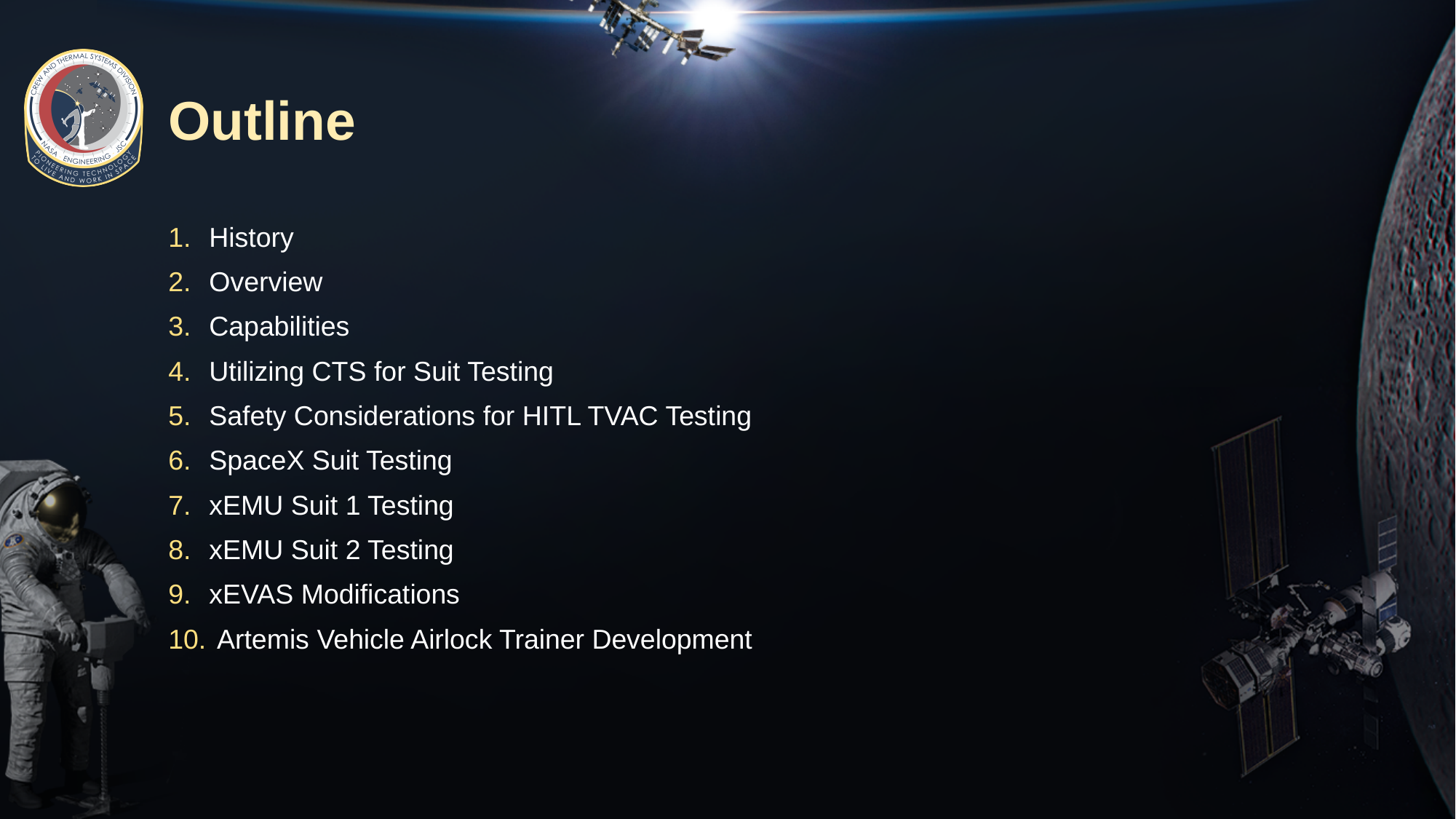

# Outline
History
Overview
Capabilities
Utilizing CTS for Suit Testing
Safety Considerations for HITL TVAC Testing
SpaceX Suit Testing
xEMU Suit 1 Testing
xEMU Suit 2 Testing
xEVAS Modifications
 Artemis Vehicle Airlock Trainer Development